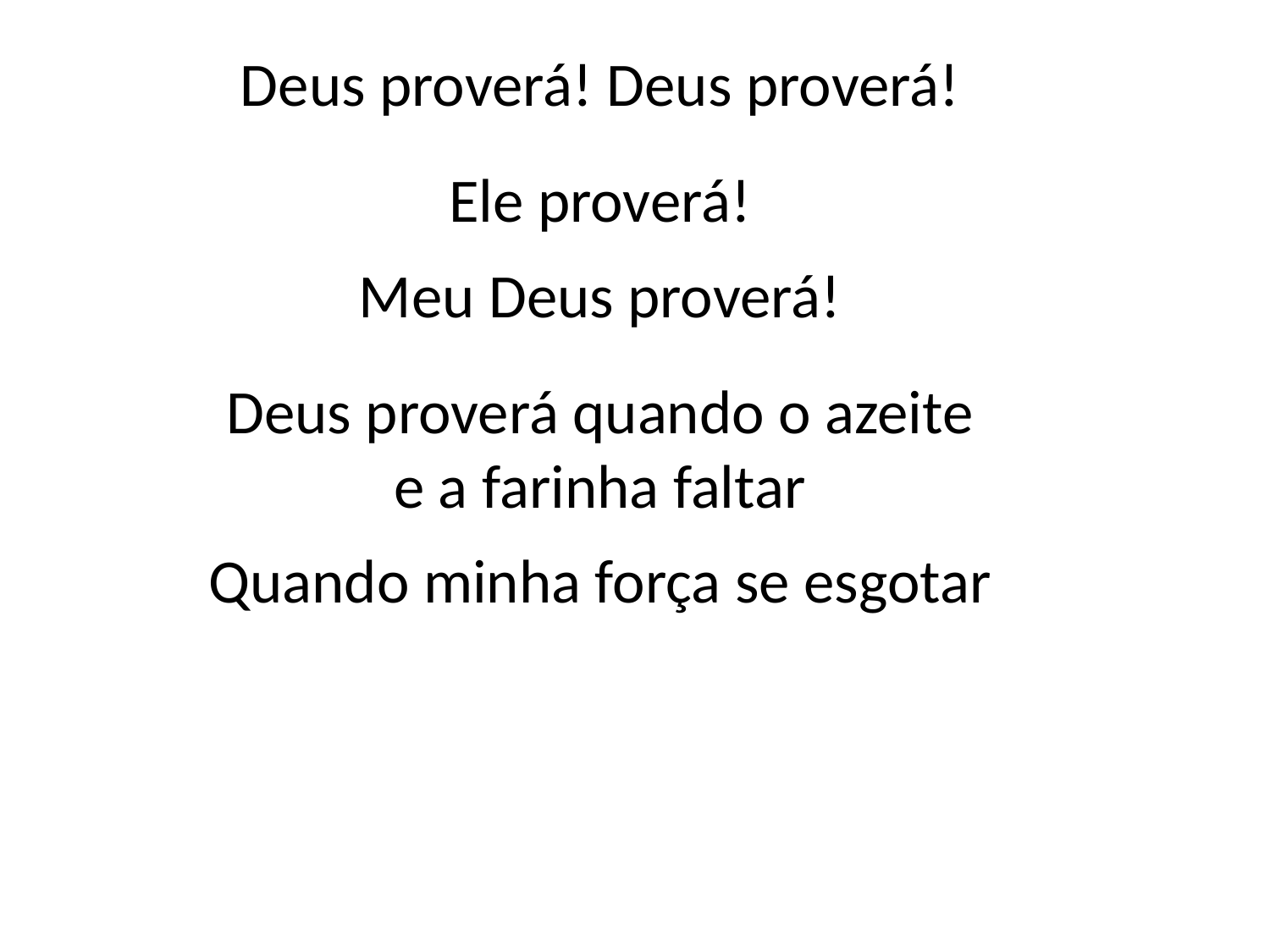

Deus proverá! Deus proverá!

Ele proverá!

Meu Deus proverá!

Deus proverá quando o azeite
e a farinha faltar

Quando minha força se esgotar

#